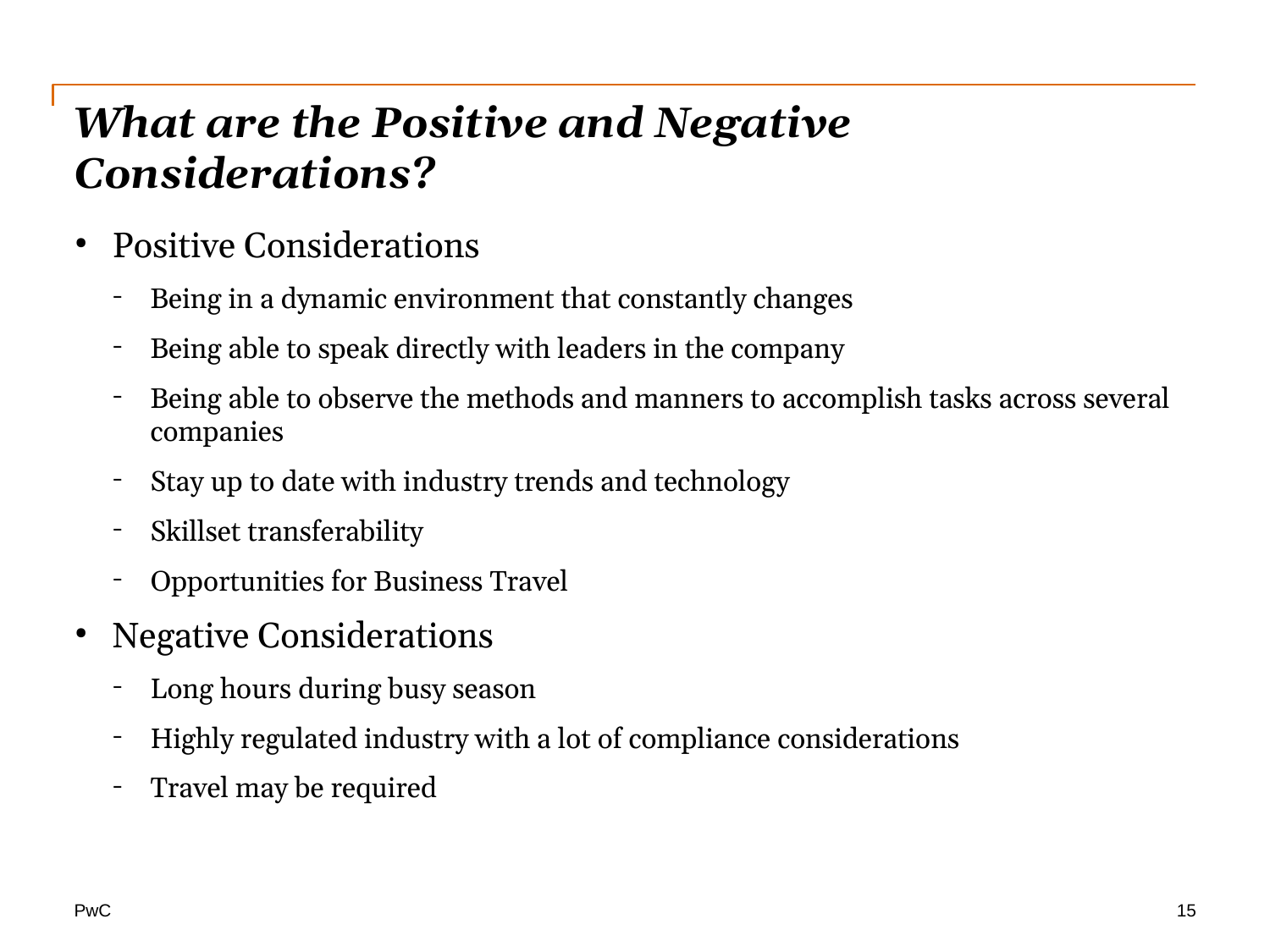

# What are the Positive and Negative Considerations?
Positive Considerations
Being in a dynamic environment that constantly changes
Being able to speak directly with leaders in the company
Being able to observe the methods and manners to accomplish tasks across several companies
Stay up to date with industry trends and technology
Skillset transferability
Opportunities for Business Travel
Negative Considerations
Long hours during busy season
Highly regulated industry with a lot of compliance considerations
Travel may be required

15